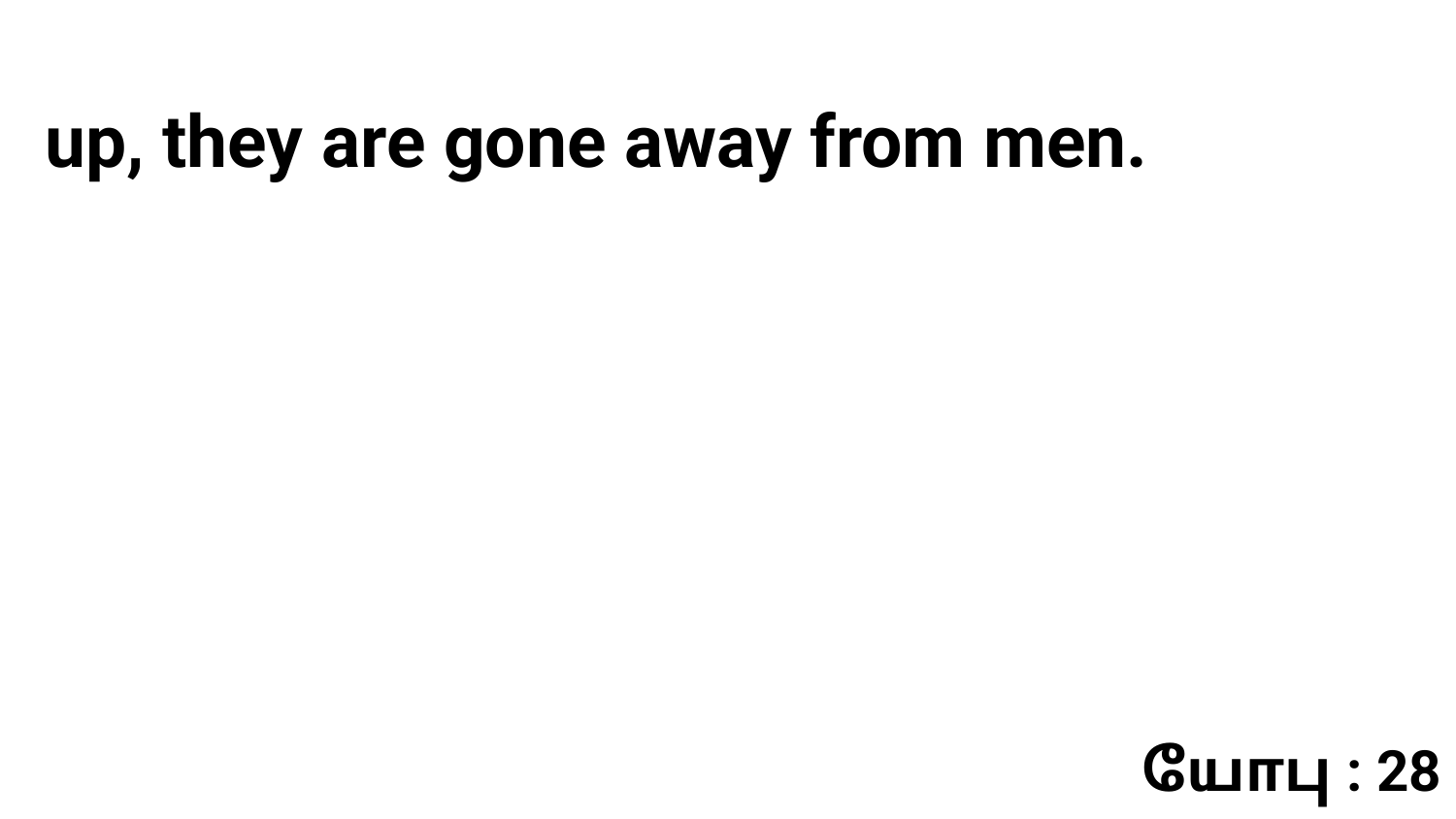

up, they are gone away from men.
யோபு : 28